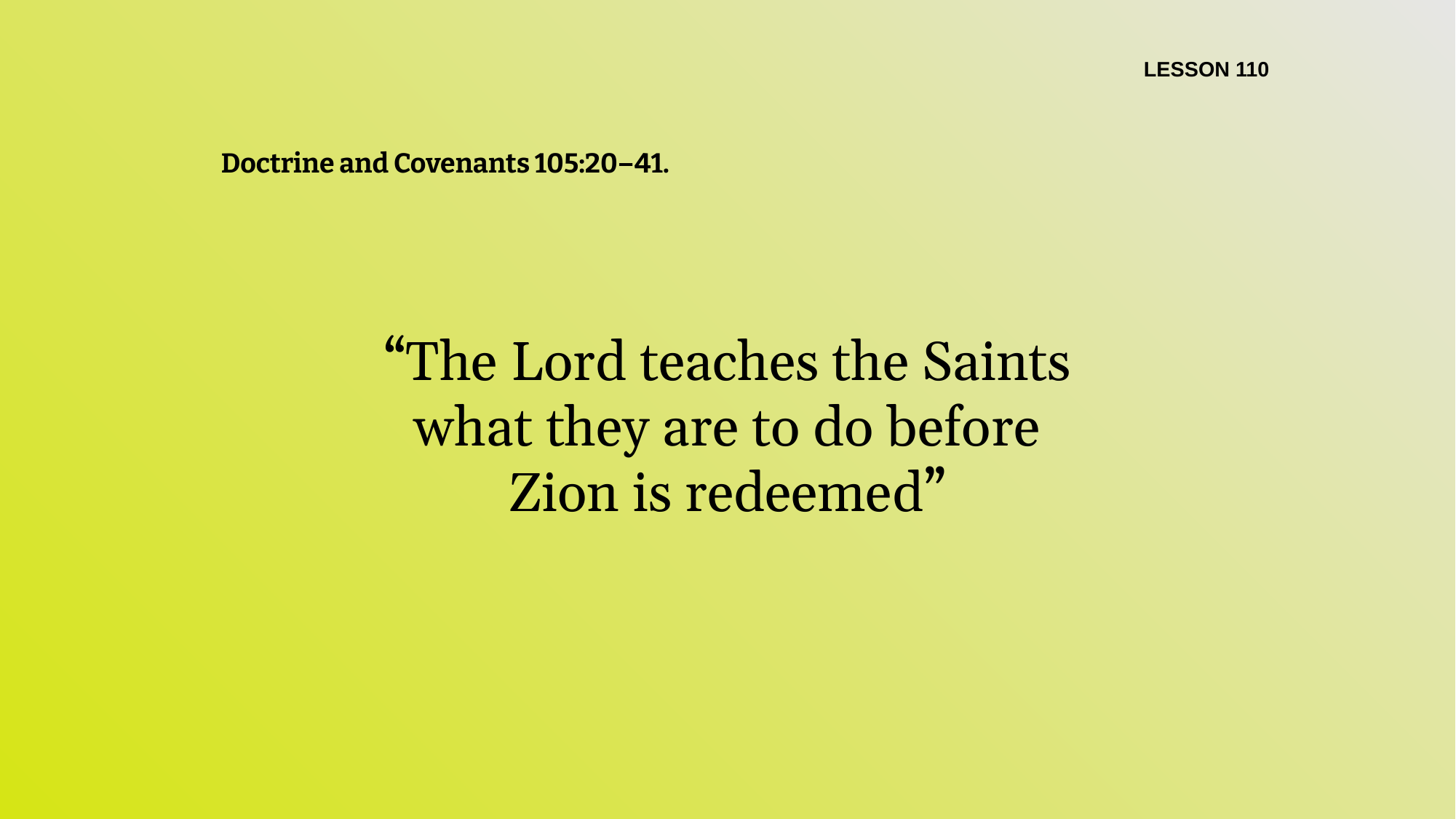

LESSON 110
Doctrine and Covenants 105:20–41.
“The Lord teaches the Saints what they are to do before Zion is redeemed”